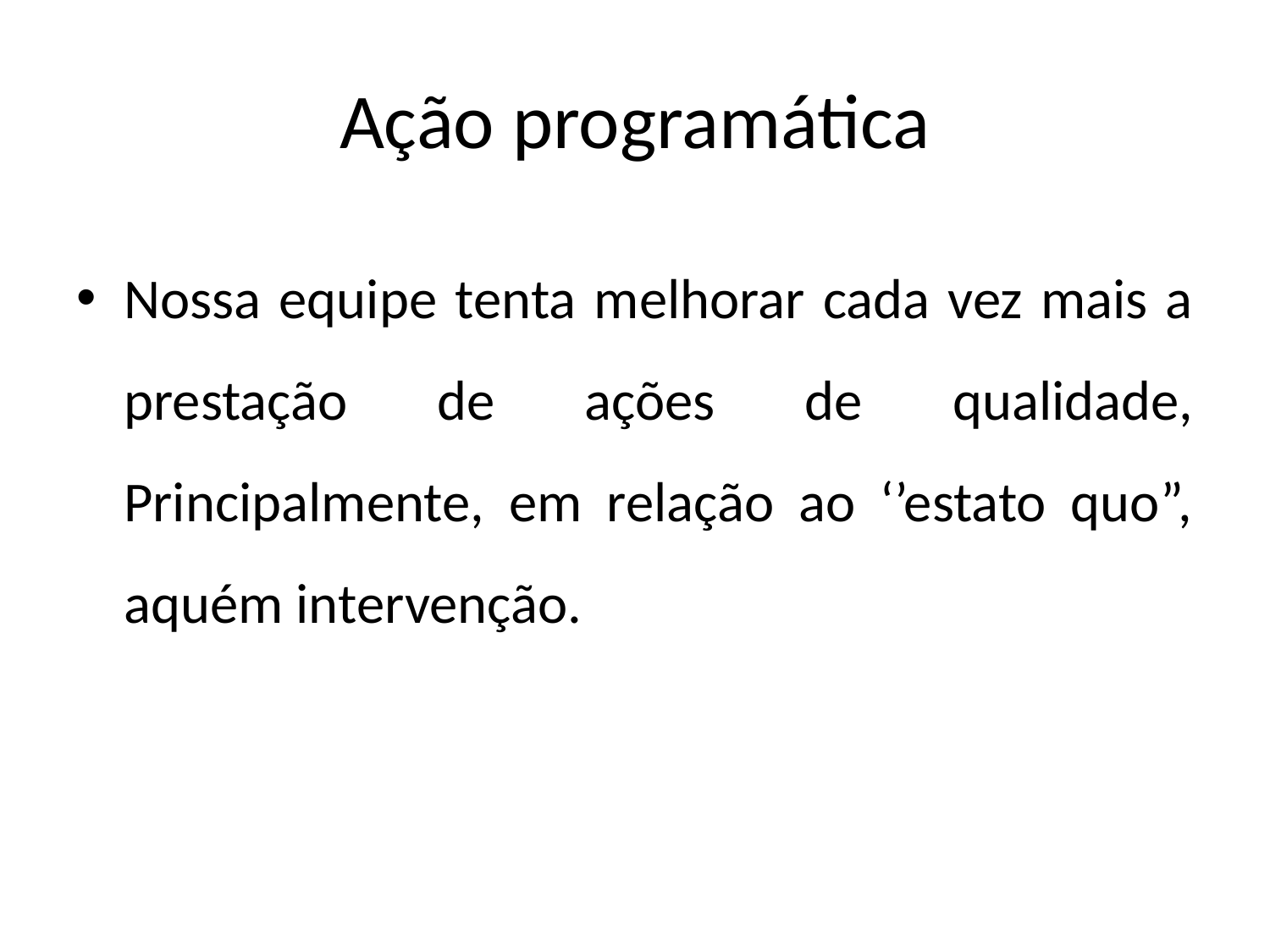

# Ação programática
Nossa equipe tenta melhorar cada vez mais a prestação de ações de qualidade, Principalmente, em relação ao ‘’estato quo”, aquém intervenção.